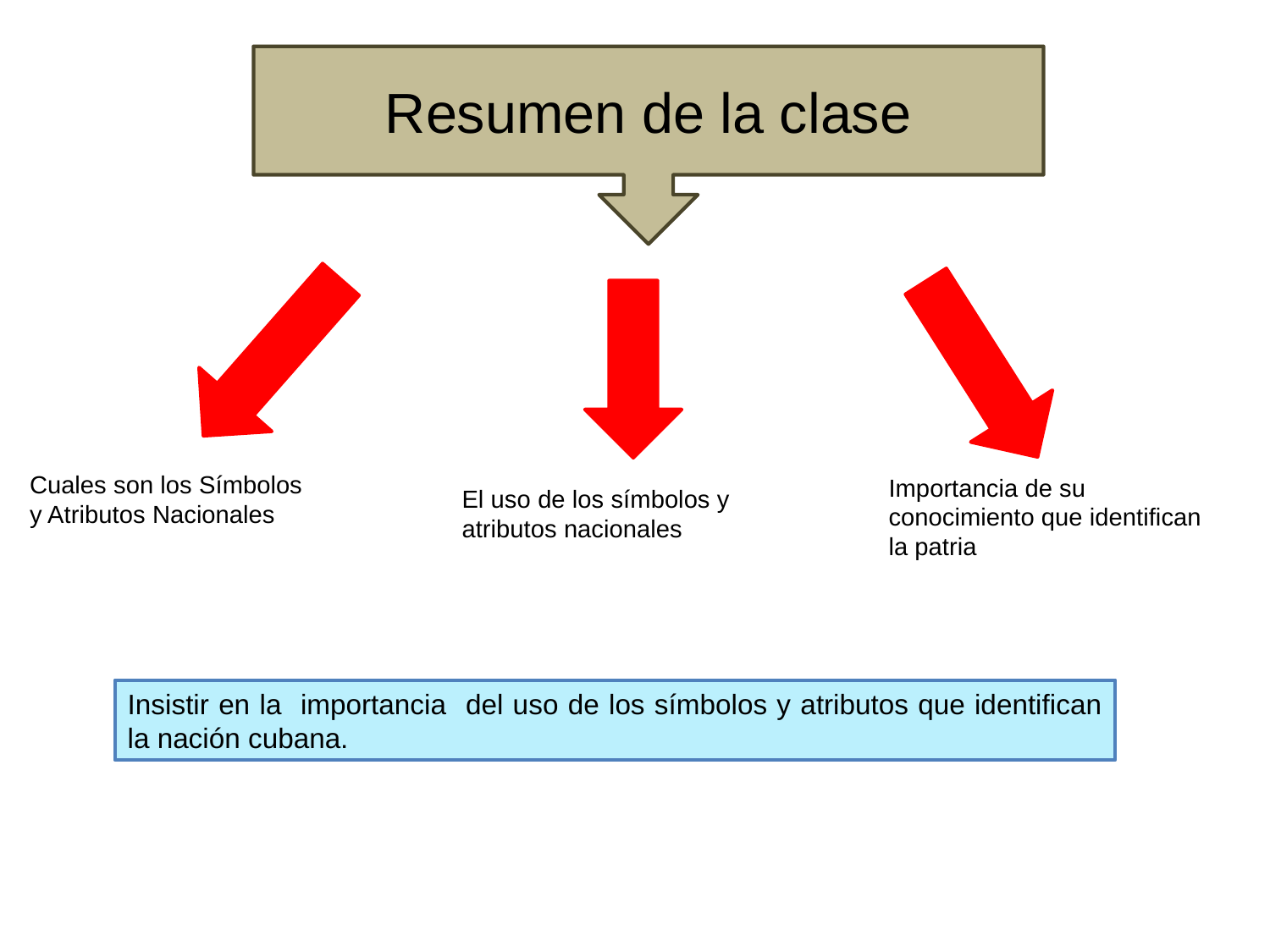

Resumen de la clase

Cuales son los Símbolos y Atributos Nacionales
Importancia de su conocimiento que identifican la patria
El uso de los símbolos y atributos nacionales

Insistir en la  importancia  del uso de los símbolos y atributos que identifican la nación cubana.